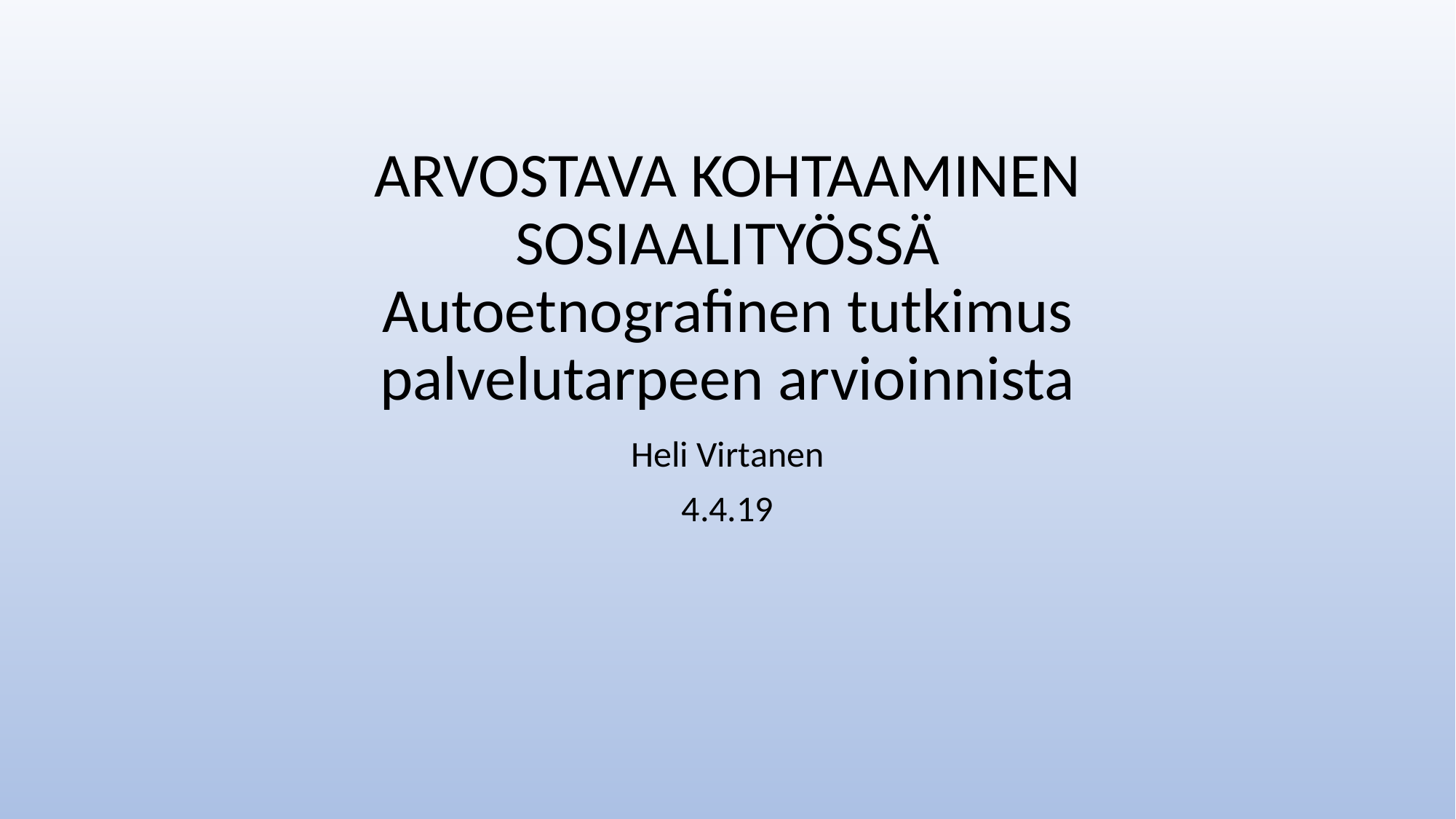

# ARVOSTAVA KOHTAAMINEN SOSIAALITYÖSSÄ Autoetnografinen tutkimus palvelutarpeen arvioinnista
Heli Virtanen
4.4.19